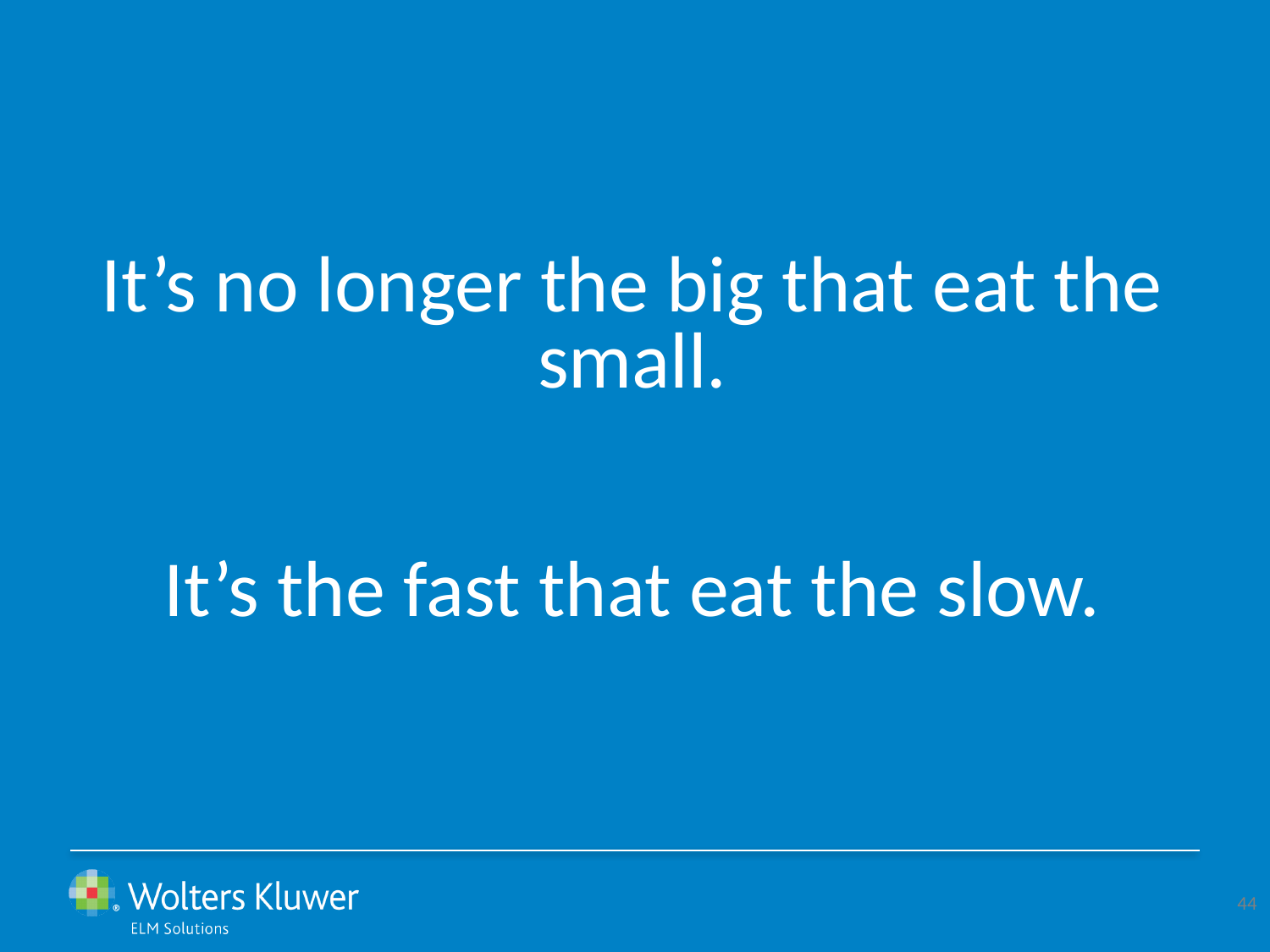

# It’s no longer the big that eat the small. It’s the fast that eat the slow.
44